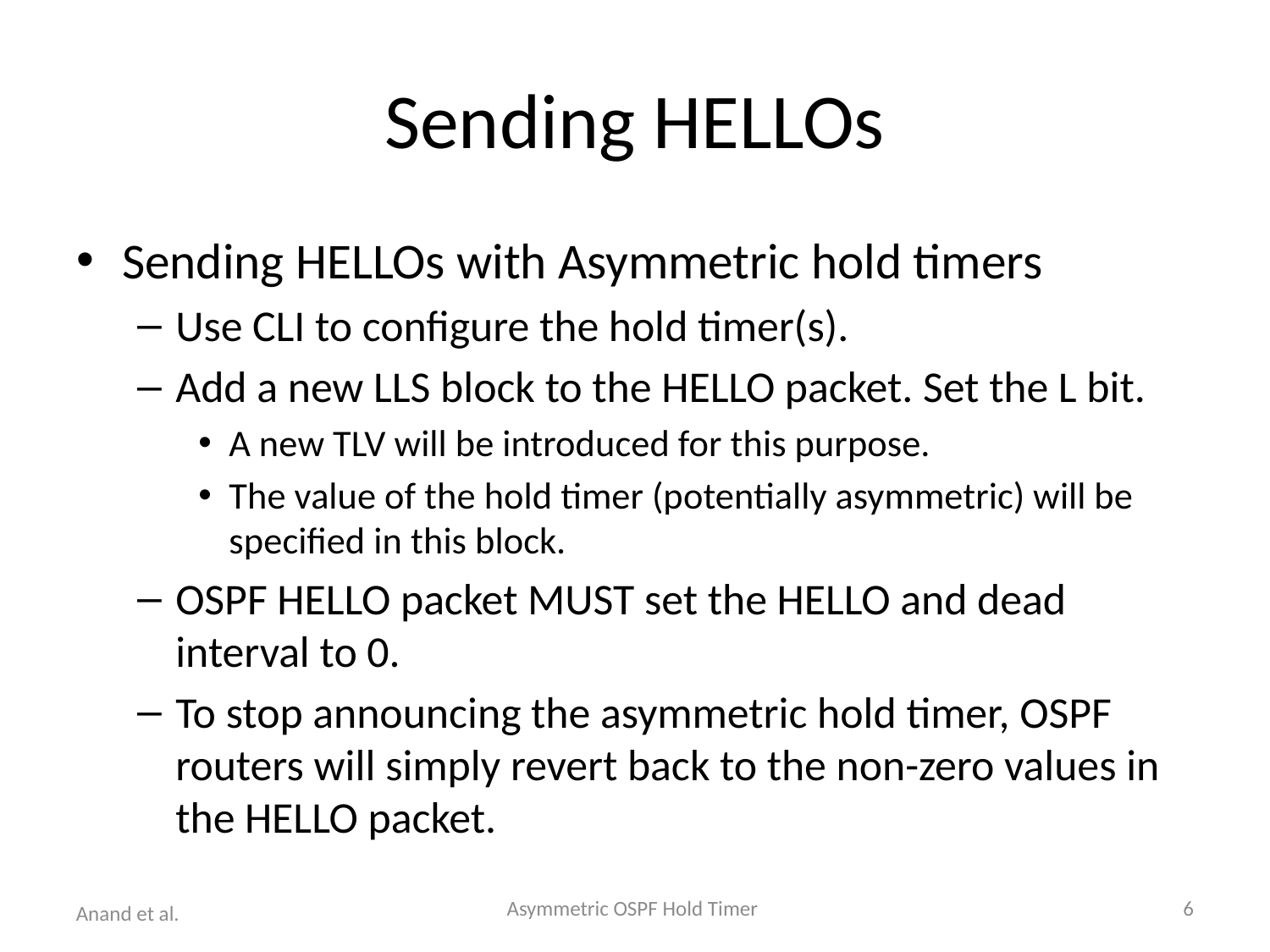

# Sending HELLOs
Sending HELLOs with Asymmetric hold timers
Use CLI to configure the hold timer(s).
Add a new LLS block to the HELLO packet. Set the L bit.
A new TLV will be introduced for this purpose.
The value of the hold timer (potentially asymmetric) will be specified in this block.
OSPF HELLO packet MUST set the HELLO and dead interval to 0.
To stop announcing the asymmetric hold timer, OSPF routers will simply revert back to the non-zero values in the HELLO packet.
Asymmetric OSPF Hold Timer
6
Anand et al.